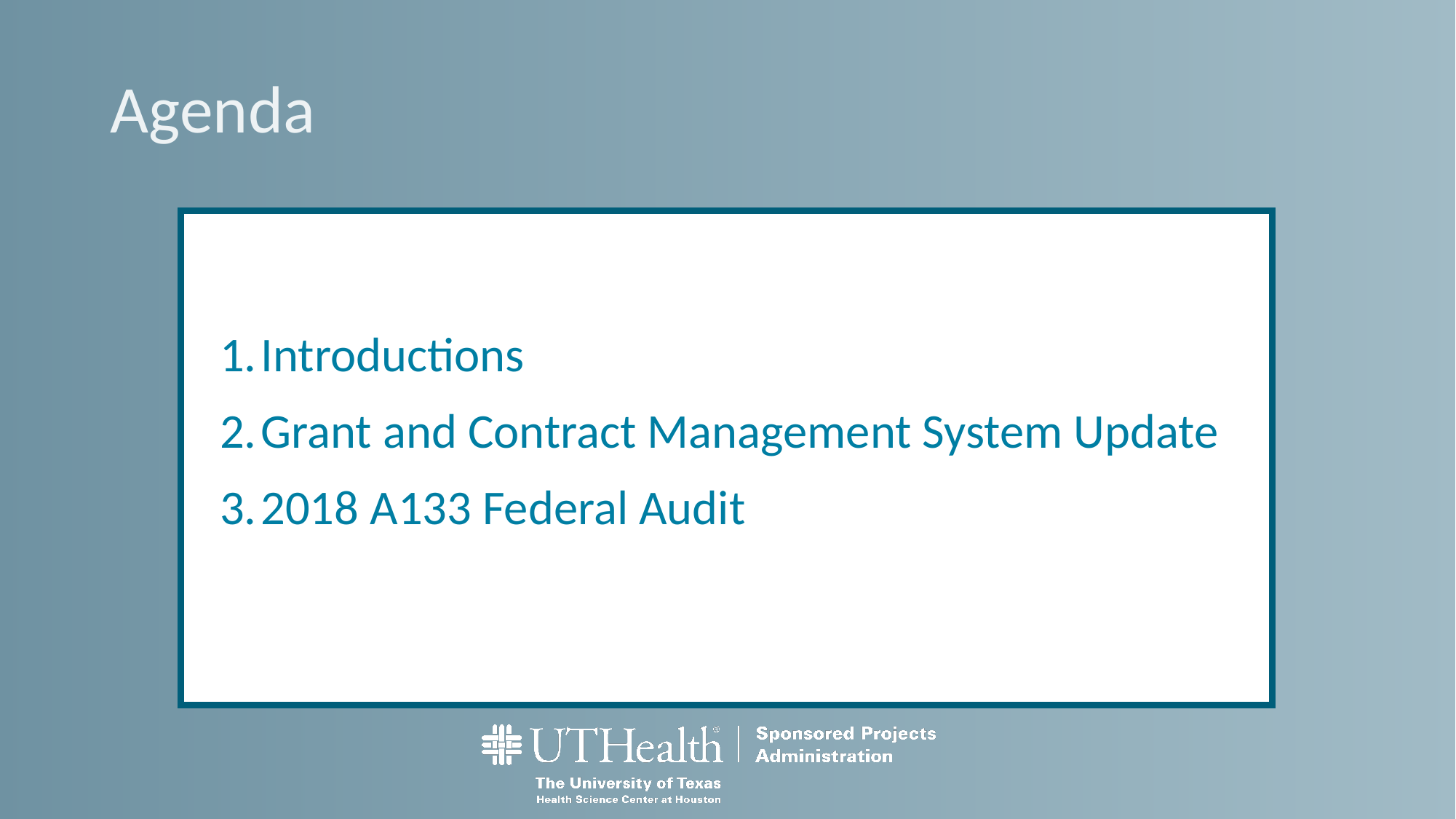

# Agenda
Introductions
Grant and Contract Management System Update
2018 A133 Federal Audit